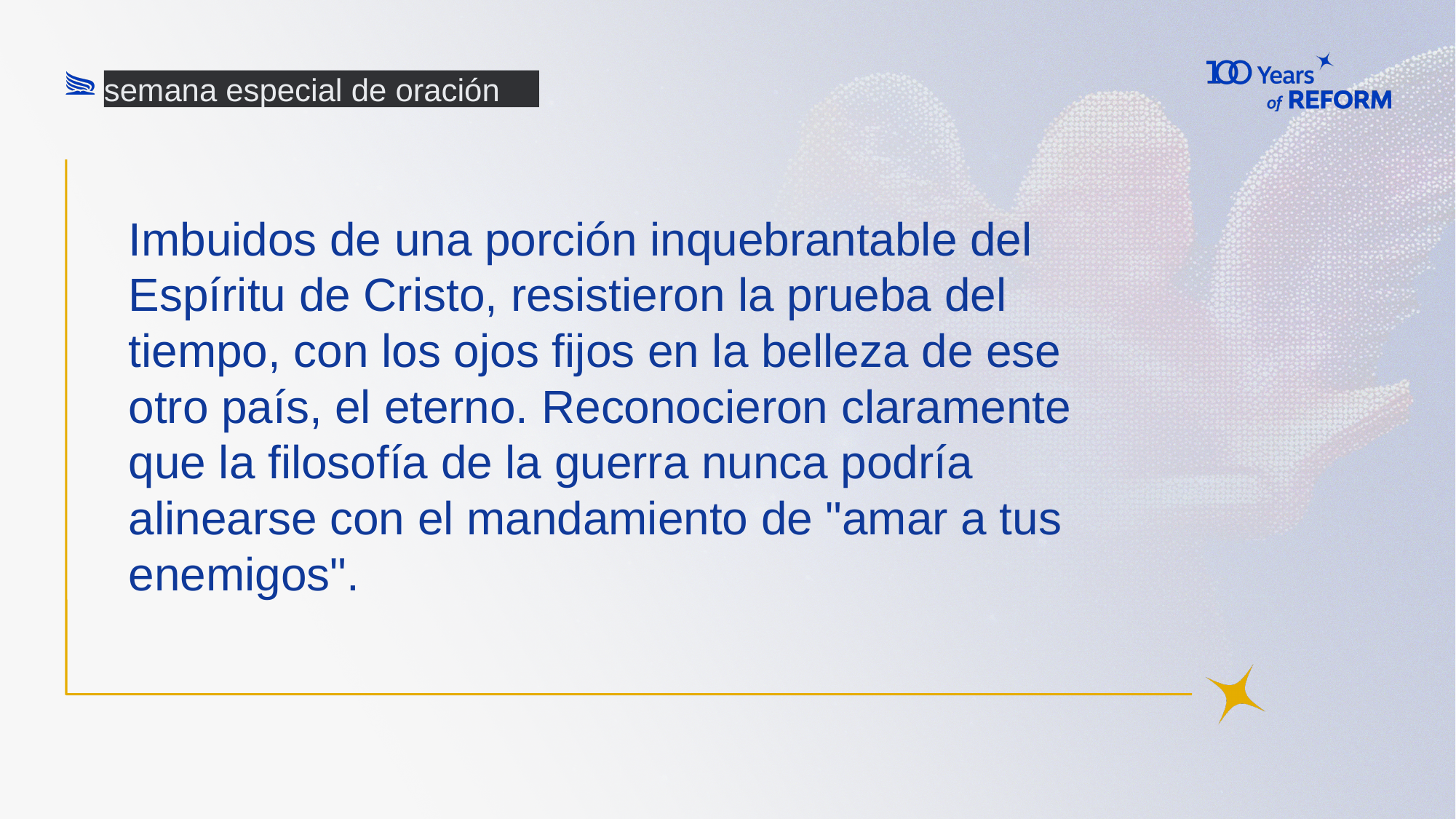

semana especial de oración
# Imbuidos de una porción inquebrantable del Espíritu de Cristo, resistieron la prueba del tiempo, con los ojos fijos en la belleza de ese otro país, el eterno. Reconocieron claramente que la filosofía de la guerra nunca podría alinearse con el mandamiento de "amar a tus enemigos".